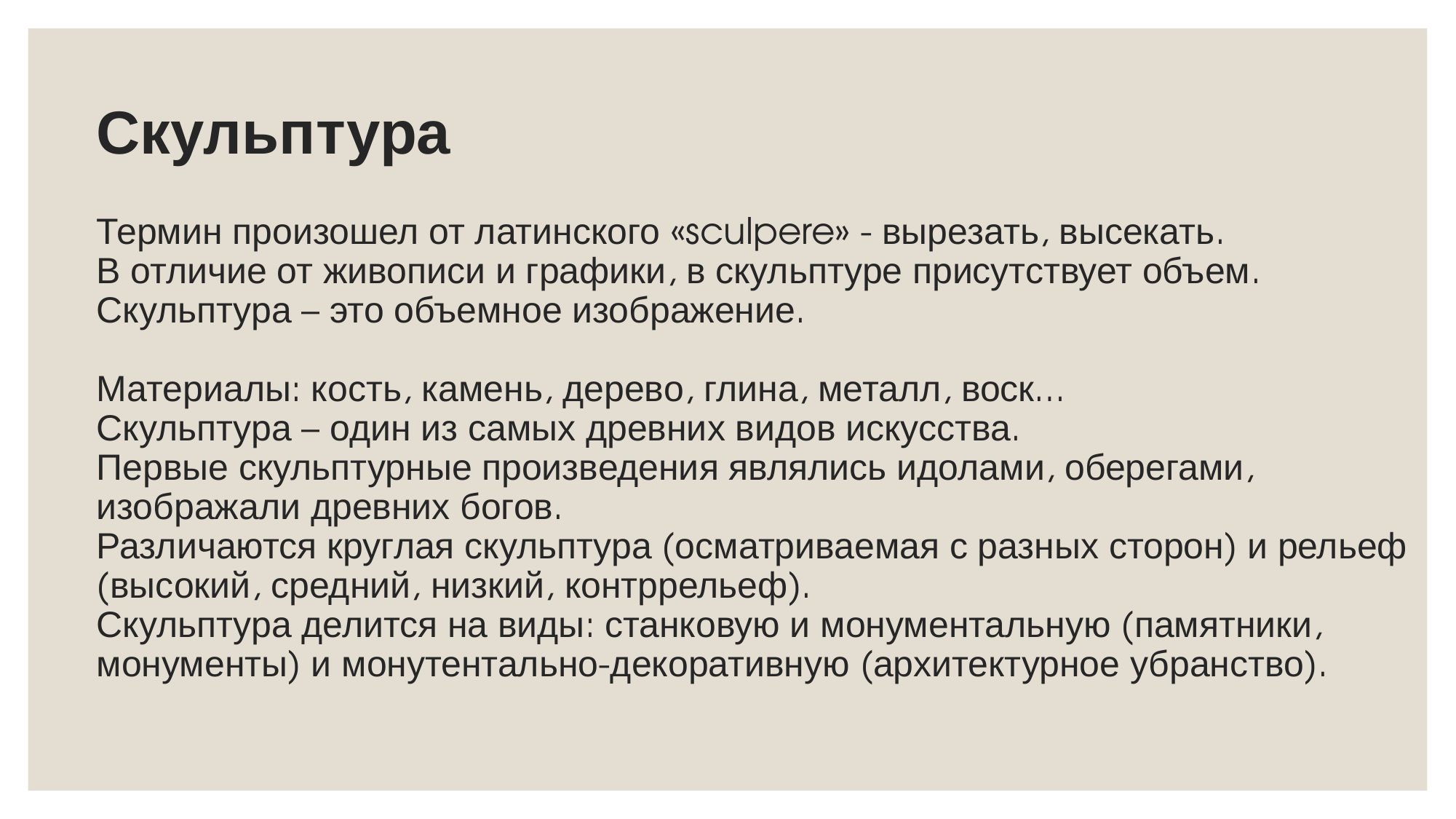

# Скульптура Термин произошел от латинского «sculpere» - вырезать, высекать. В отличие от живописи и графики, в скульптуре присутствует объем. Скульптура – это объемное изображение. Материалы: кость, камень, дерево, глина, металл, воск… Скульптура – один из самых древних видов искусства. Первые скульптурные произведения являлись идолами, оберегами, изображали древних богов. Различаются круглая скульптура (осматриваемая с разных сторон) и рельеф (высокий, средний, низкий, контррельеф). Скульптура делится на виды: станковую и монументальную (памятники, монументы) и монутентально-декоративную (архитектурное убранство).